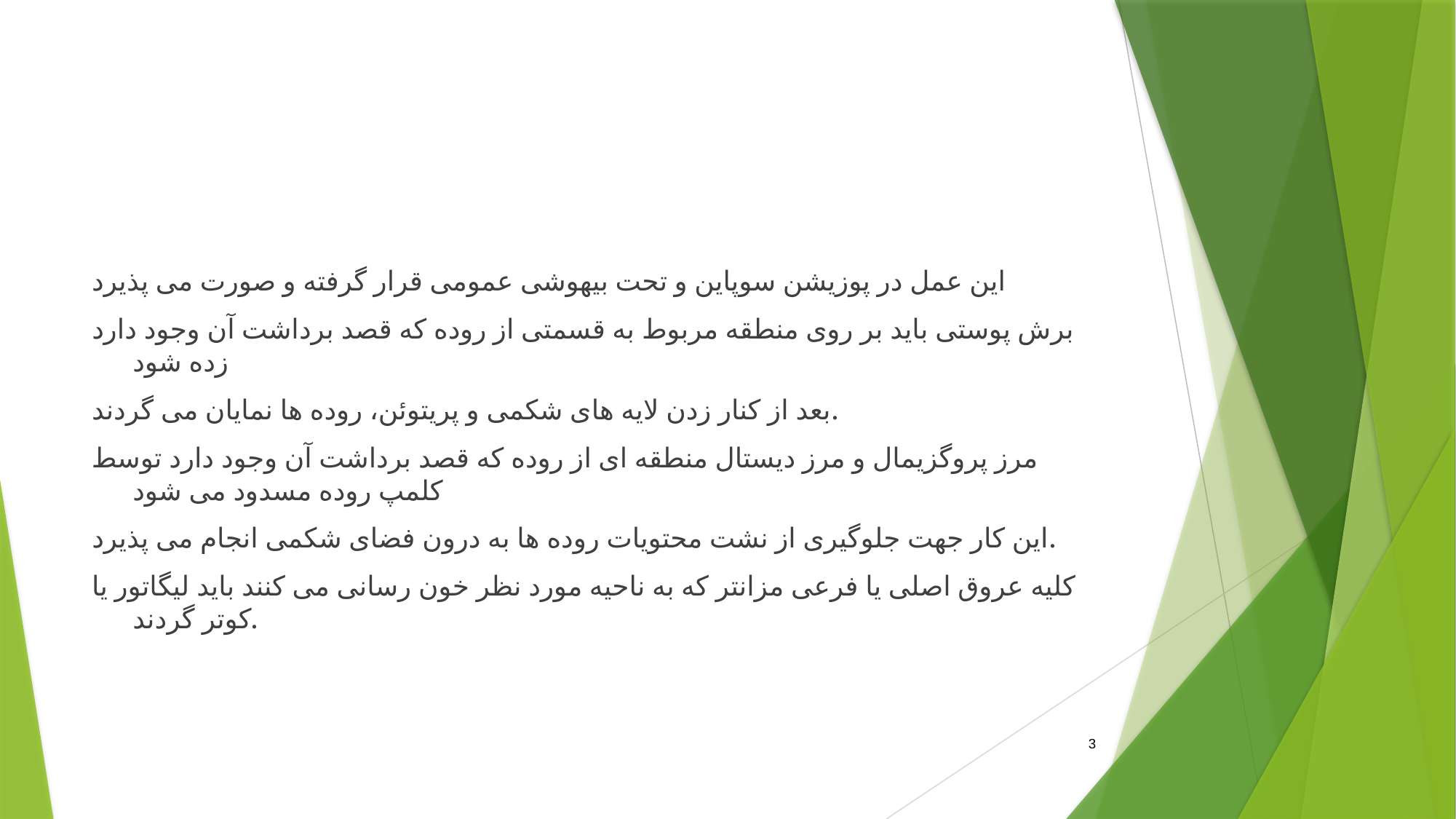

#
این عمل در پوزیشن سوپاین و تحت بیهوشی عمومی قرار گرفته و صورت می پذیرد
برش پوستی باید بر روی منطقه مربوط به قسمتی از روده که قصد برداشت آن وجود دارد زده شود
بعد از کنار زدن لایه های شکمی و پریتوئن، روده ها نمایان می گردند.
مرز پروگزیمال و مرز دیستال منطقه ای از روده که قصد برداشت آن وجود دارد توسط کلمپ روده مسدود می شود
این کار جهت جلوگیری از نشت محتویات روده ها به درون فضای شکمی انجام می پذیرد.
کلیه عروق اصلی یا فرعی مزانتر که به ناحیه مورد نظر خون رسانی می کنند باید لیگاتور یا کوتر گردند.
3